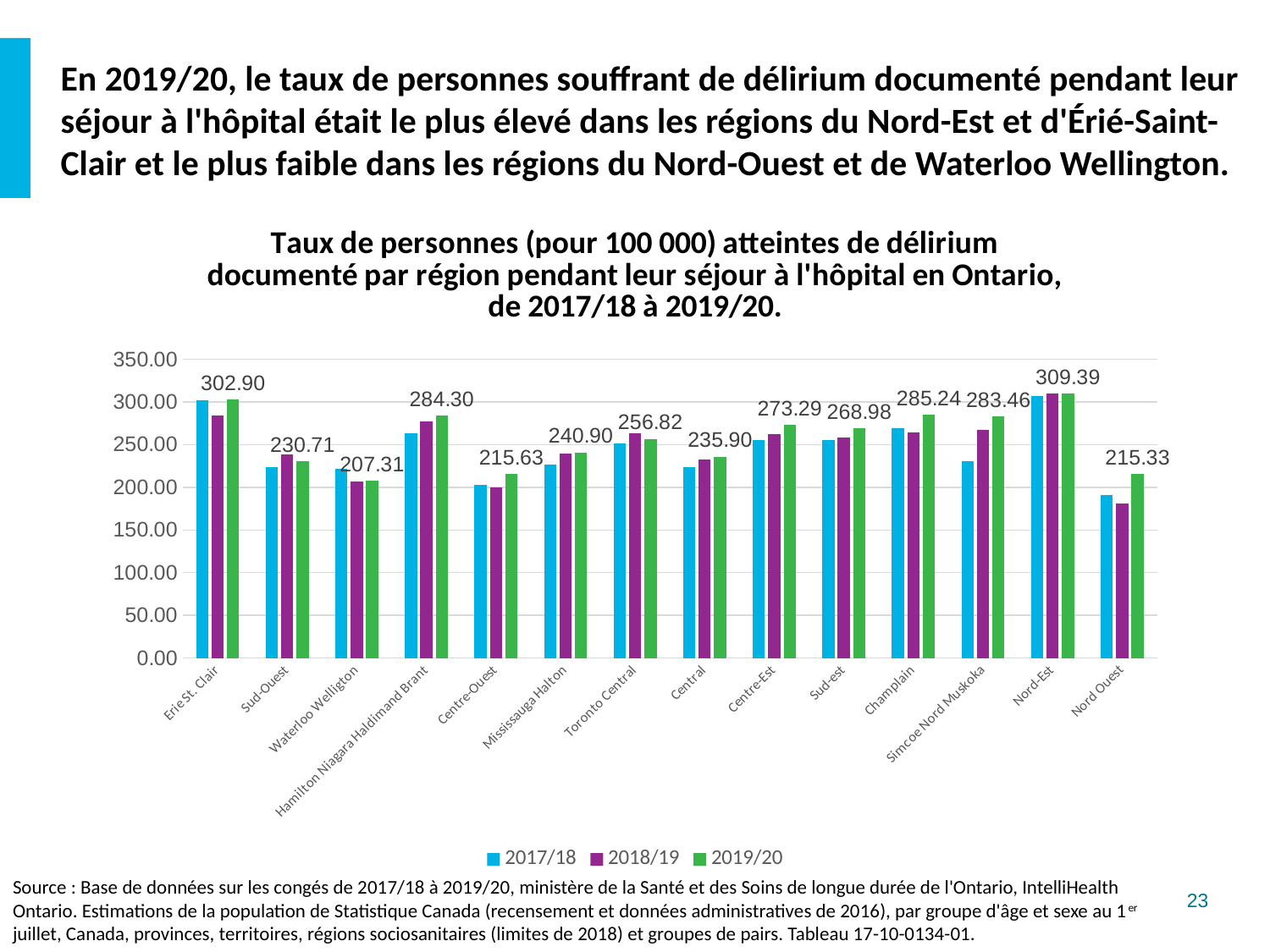

# En 2019/20, le taux de personnes souffrant de délirium documenté pendant leur séjour à l'hôpital était le plus élevé dans les régions du Nord-Est et d'Érié-Saint-Clair et le plus faible dans les régions du Nord-Ouest et de Waterloo Wellington.

### Chart: Taux de personnes (pour 100 000) atteintes de délirium documenté par région pendant leur séjour à l'hôpital en Ontario, de 2017/18 à 2019/20.

| Category |  |  |  |
|---|---|---|---|
| Erie St. Clair | 301.47292816150707 | 283.8215640676742 | 302.8985289927874 |
| Sud-Ouest | 223.97144689155843 | 238.65435808939242 | 230.71214689347107 |
| Waterloo Welligton | 221.34663477557532 | 207.086224164177 | 207.31283305462983 |
| Hamilton Niagara Haldimand Brant | 263.01636804775353 | 276.72111482744276 | 284.30069167383203 |
| Centre-Ouest | 202.32105803863286 | 200.23262319459374 | 215.63204600654936 |
| Mississauga Halton | 226.75364636611275 | 239.3473080495981 | 240.89886927448748 |
| Toronto Central | 251.22886206328087 | 263.20004797878 | 256.8234615258124 |
| Central | 223.43828482301004 | 232.93698838540902 | 235.89515816233066 |
| Centre-Est | 255.72134085587987 | 261.8869567801611 | 273.28626736506493 |
| Sud-est | 254.980111551299 | 258.30251015535674 | 268.97788404064556 |
| Champlain | 268.7931916552301 | 264.5117083410374 | 285.24208241654304 |
| Simcoe Nord Muskoka | 230.11859642051448 | 267.52836548863866 | 283.4553766204894 |
| Nord-Est | 306.48032287058743 | 309.8535174079744 | 309.3912216143611 |
| Nord Ouest | 190.83889246186376 | 180.58180020362587 | 215.32568009113785 |
Source : Base de données sur les congés de 2017/18 à 2019/20, ministère de la Santé et des Soins de longue durée de l'Ontario, IntelliHealth Ontario. Estimations de la population de Statistique Canada (recensement et données administratives de 2016), par groupe d'âge et sexe au 1er juillet, Canada, provinces, territoires, régions sociosanitaires (limites de 2018) et groupes de pairs. Tableau 17-10-0134-01.